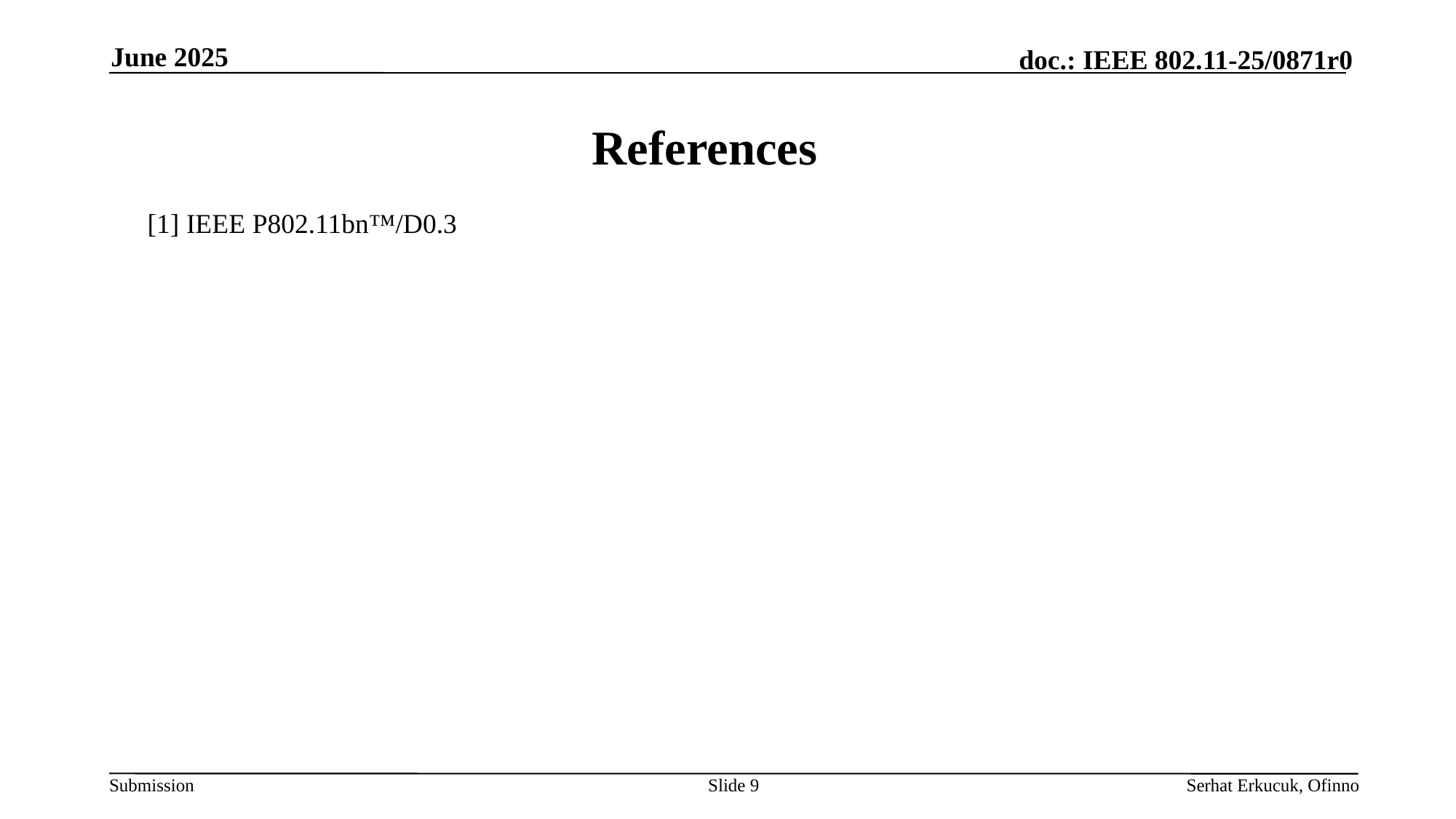

June 2025
# References
[1] IEEE P802.11bn™/D0.3

Slide 9
Serhat Erkucuk, Ofinno